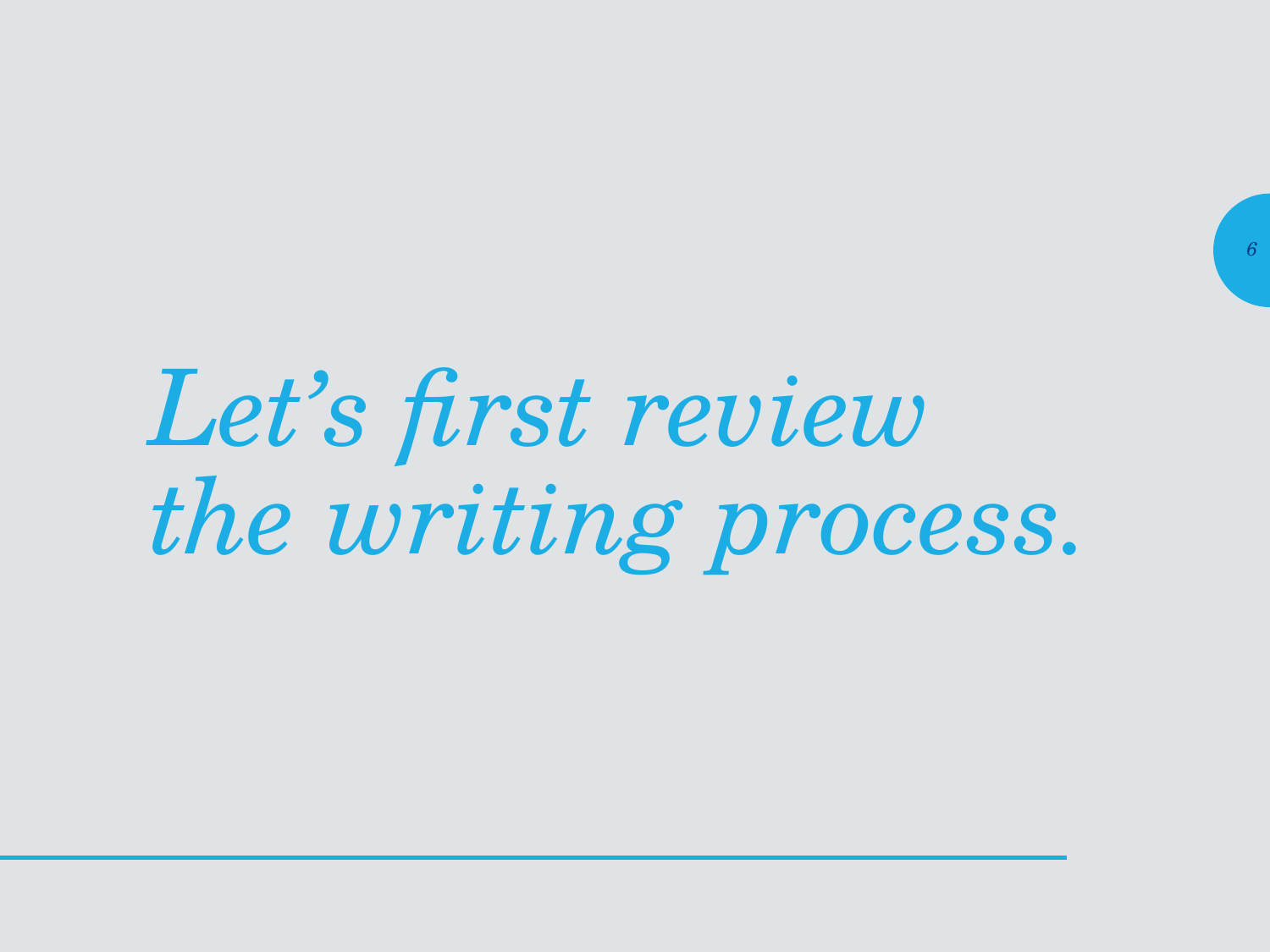

6
# Let’s first review the writing process.